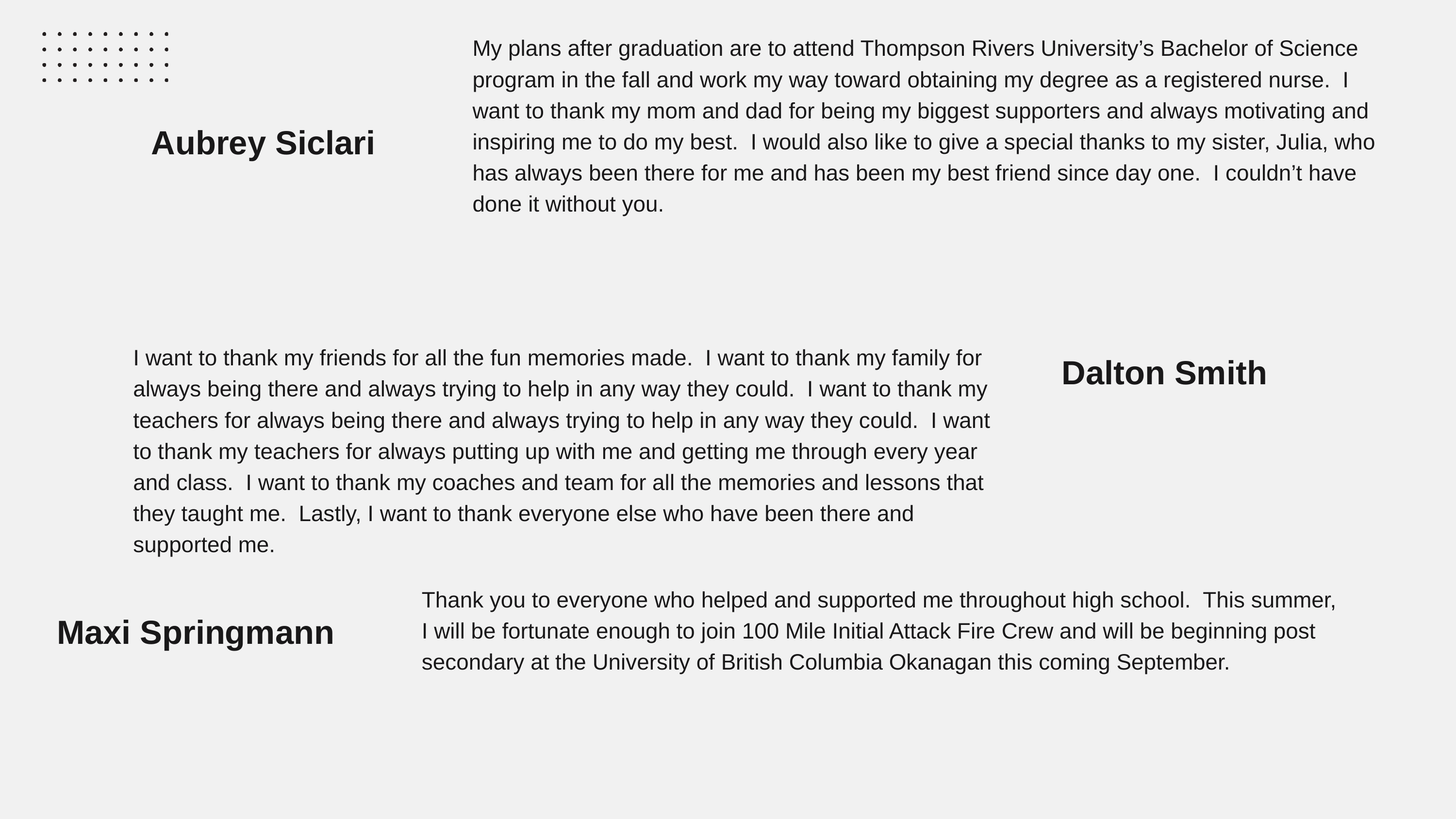

My plans after graduation are to attend Thompson Rivers University’s Bachelor of Science program in the fall and work my way toward obtaining my degree as a registered nurse.  I want to thank my mom and dad for being my biggest supporters and always motivating and inspiring me to do my best.  I would also like to give a special thanks to my sister, Julia, who has always been there for me and has been my best friend since day one.  I couldn’t have done it without you.

Aubrey Siclari
I want to thank my friends for all the fun memories made.  I want to thank my family for always being there and always trying to help in any way they could.  I want to thank my teachers for always being there and always trying to help in any way they could.  I want to thank my teachers for always putting up with me and getting me through every year and class.  I want to thank my coaches and team for all the memories and lessons that they taught me.  Lastly, I want to thank everyone else who have been there and supported me.
Dalton Smith
Thank you to everyone who helped and supported me throughout high school.  This summer, I will be fortunate enough to join 100 Mile Initial Attack Fire Crew and will be beginning post secondary at the University of British Columbia Okanagan this coming September.
Maxi Springmann